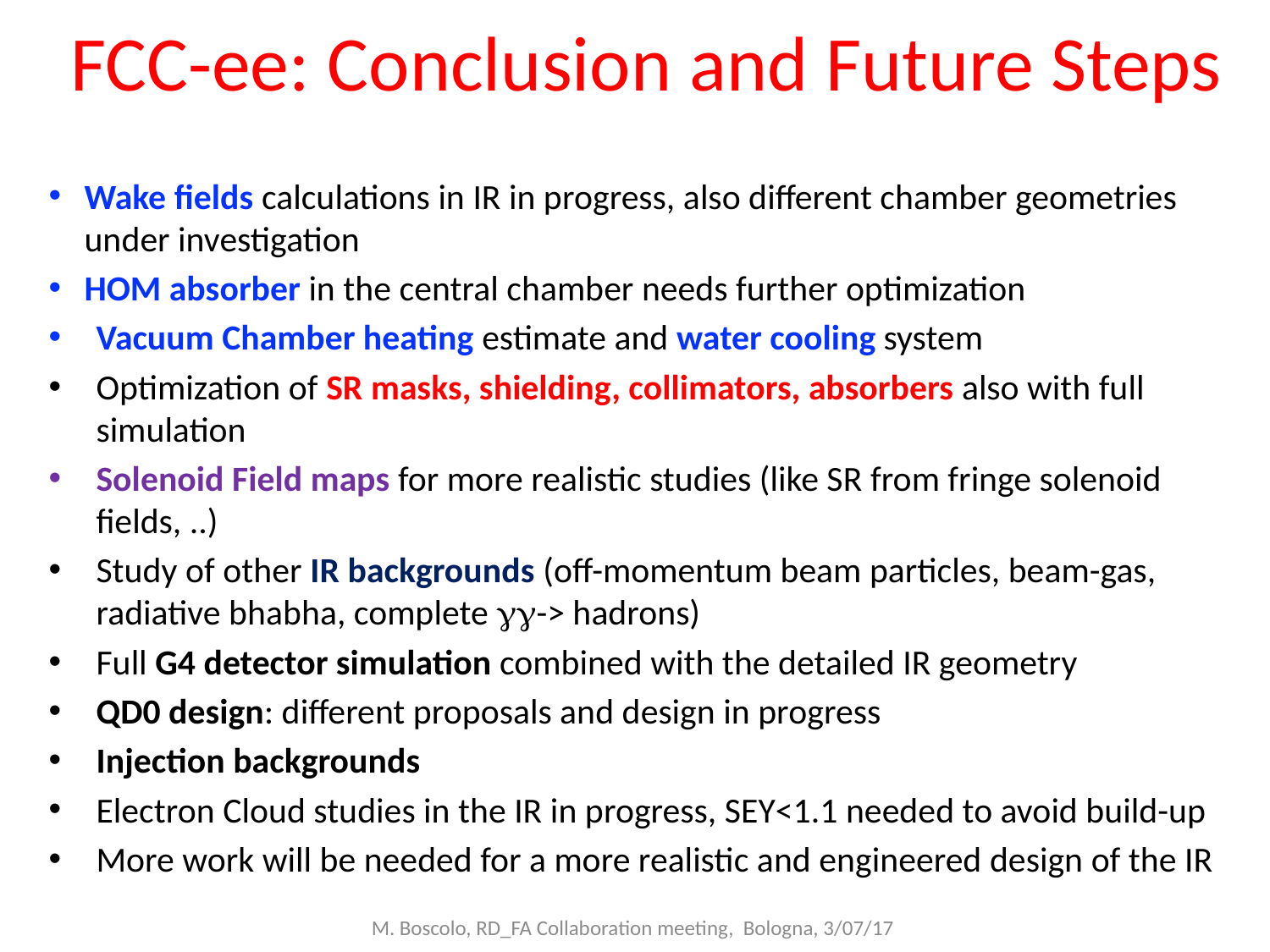

FCC-ee: Conclusion and Future Steps
Wake fields calculations in IR in progress, also different chamber geometries under investigation
HOM absorber in the central chamber needs further optimization
Vacuum Chamber heating estimate and water cooling system
Optimization of SR masks, shielding, collimators, absorbers also with full simulation
Solenoid Field maps for more realistic studies (like SR from fringe solenoid fields, ..)
Study of other IR backgrounds (off-momentum beam particles, beam-gas, radiative bhabha, complete γγ-> hadrons)
Full G4 detector simulation combined with the detailed IR geometry
QD0 design: different proposals and design in progress
Injection backgrounds
Electron Cloud studies in the IR in progress, SEY<1.1 needed to avoid build-up
More work will be needed for a more realistic and engineered design of the IR

M. Boscolo, RD_FA Collaboration meeting,  Bologna, 3/07/17